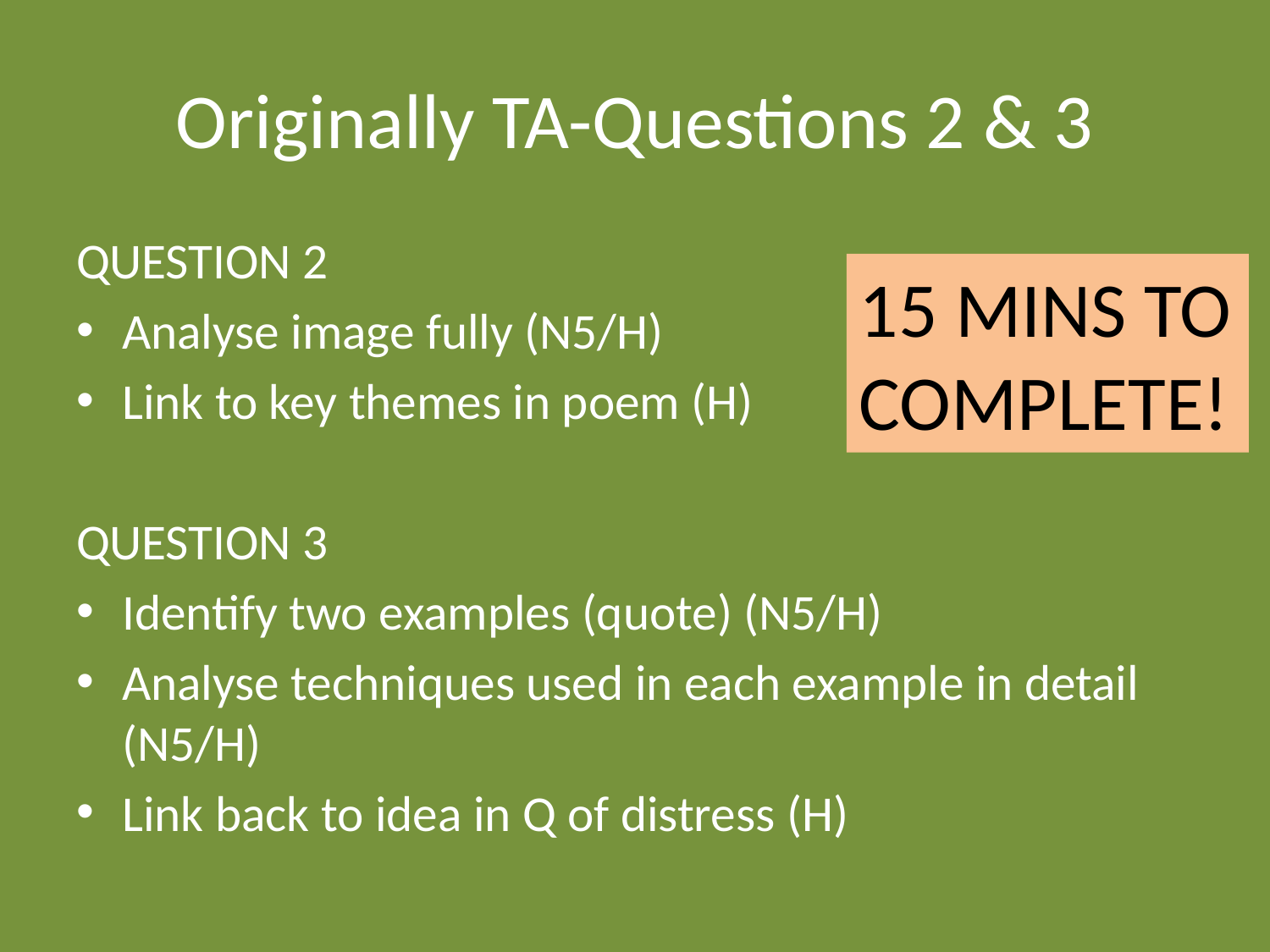

# Originally TA-Questions 2 & 3
QUESTION 2
Analyse image fully (N5/H)
Link to key themes in poem (H)

QUESTION 3
Identify two examples (quote) (N5/H)
Analyse techniques used in each example in detail (N5/H)
Link back to idea in Q of distress (H)

15 MINS TO COMPLETE!